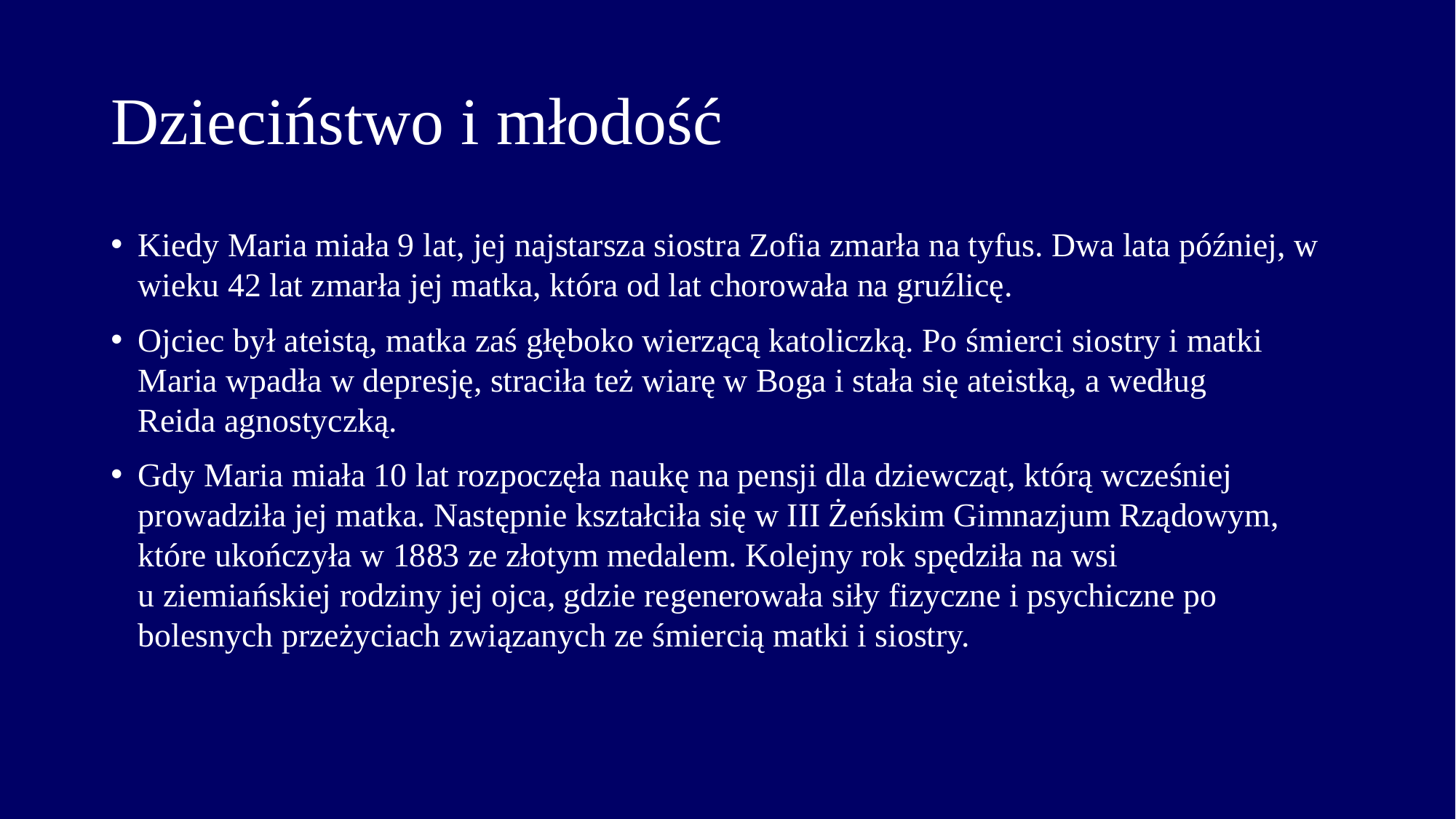

# Dzieciństwo i młodość
Kiedy Maria miała 9 lat, jej najstarsza siostra Zofia zmarła na tyfus. Dwa lata później, w wieku 42 lat zmarła jej matka, która od lat chorowała na gruźlicę.
Ojciec był ateistą, matka zaś głęboko wierzącą katoliczką. Po śmierci siostry i matki Maria wpadła w depresję, straciła też wiarę w Boga i stała się ateistką, a według Reida agnostyczką.
Gdy Maria miała 10 lat rozpoczęła naukę na pensji dla dziewcząt, którą wcześniej prowadziła jej matka. Następnie kształciła się w III Żeńskim Gimnazjum Rządowym, które ukończyła w 1883 ze złotym medalem. Kolejny rok spędziła na wsi u ziemiańskiej rodziny jej ojca, gdzie regenerowała siły fizyczne i psychiczne po bolesnych przeżyciach związanych ze śmiercią matki i siostry.